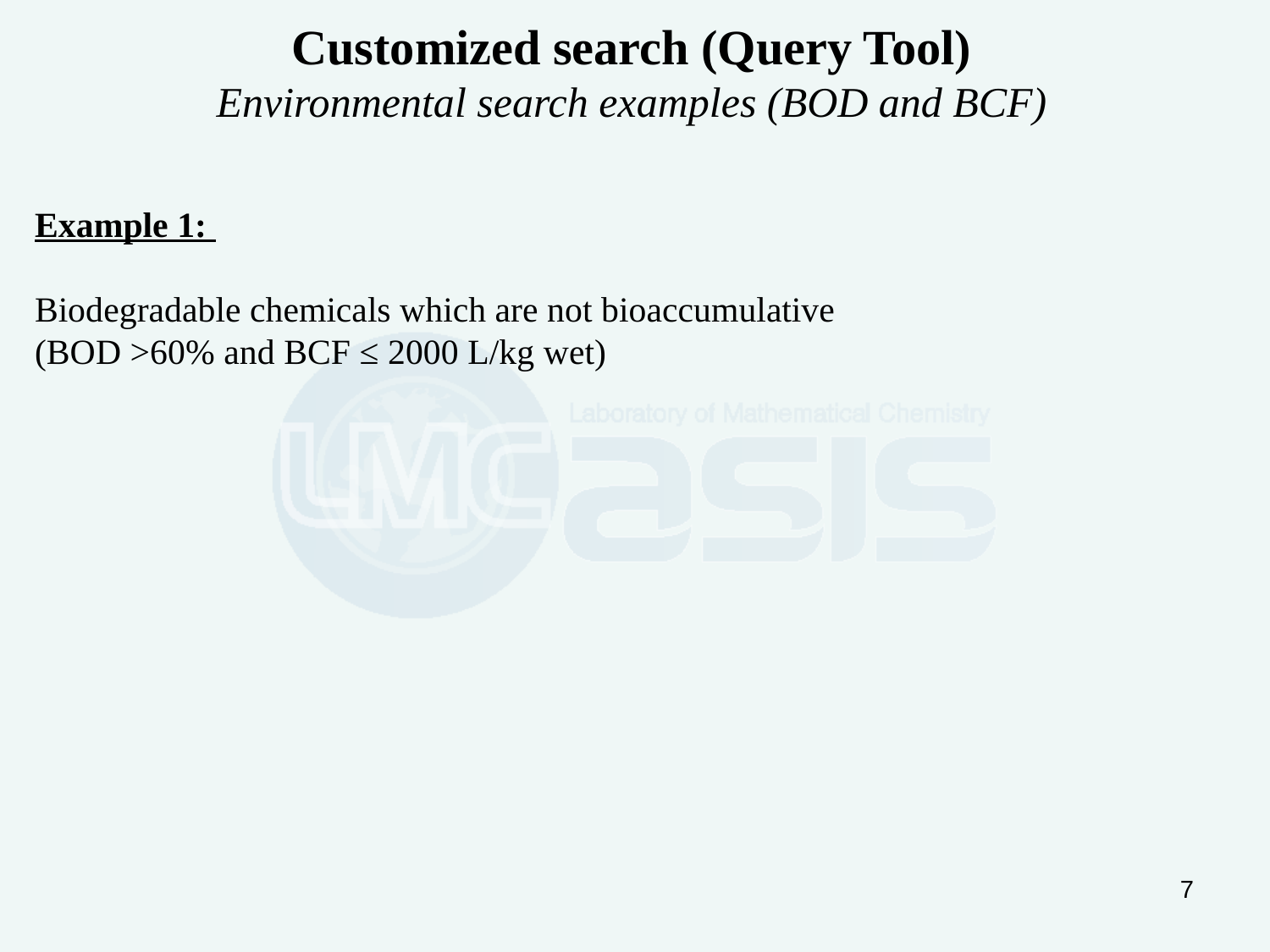

Customized search (Query Tool)
Environmental search examples (BOD and BCF)
Example 1:

Biodegradable chemicals which are not bioaccumulative
(BOD >60% and BCF ≤ 2000 L/kg wet)
7